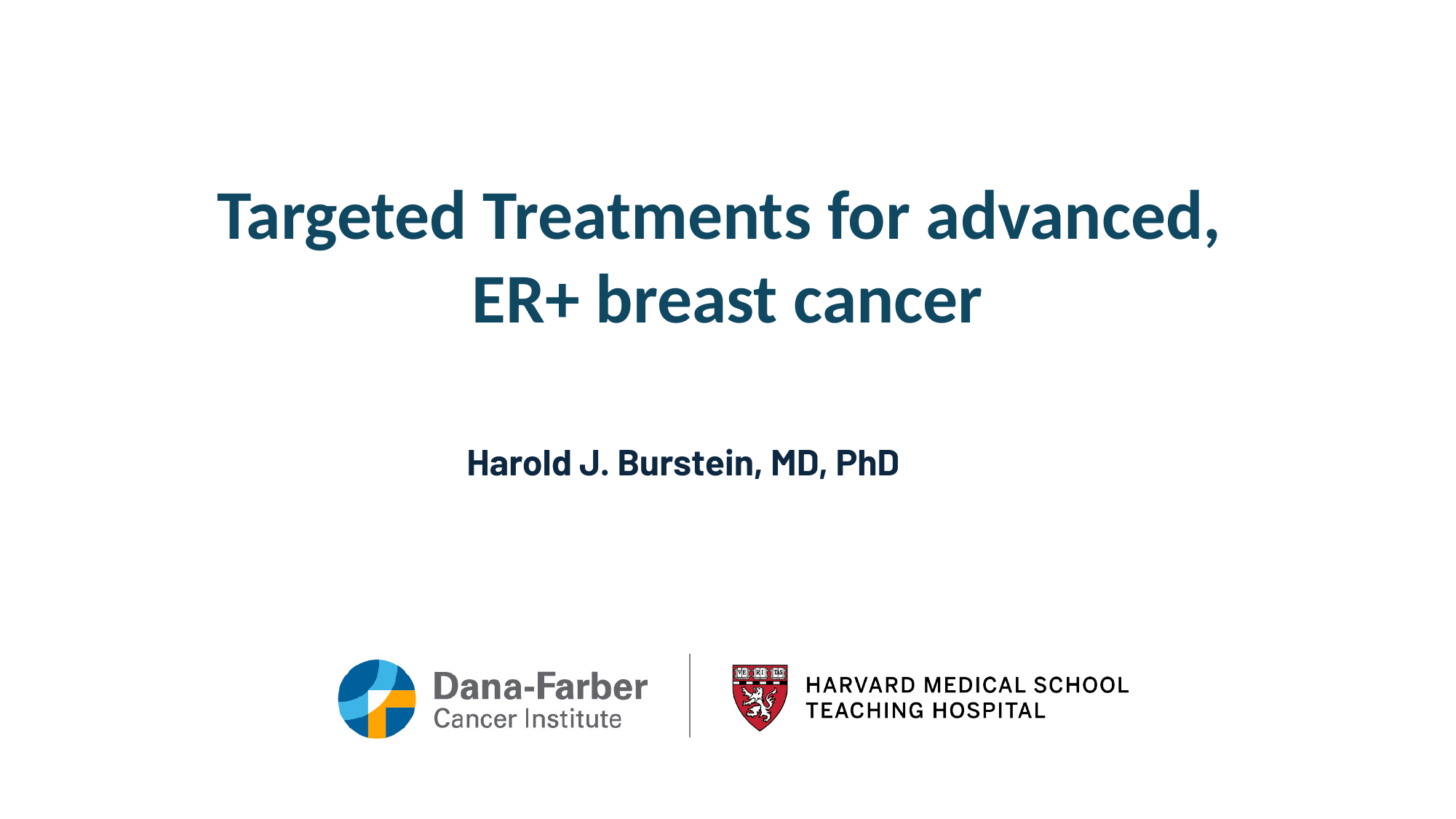

Targeted Treatments for advanced,
ER+ breast cancer
Harold J. Burstein, MD, PhD